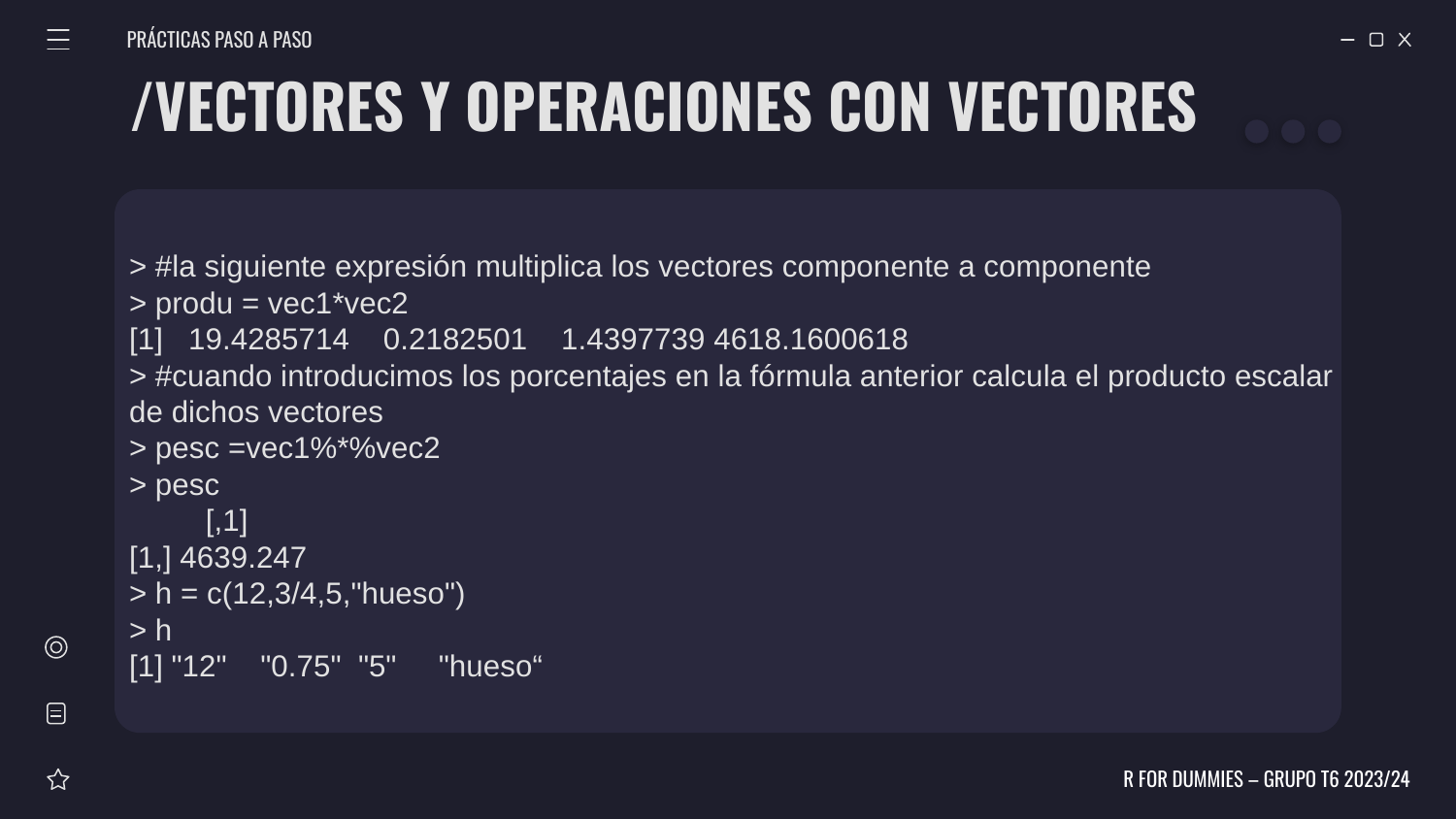

PRÁCTICAS PASO A PASO

# /VECTORES Y OPERACIONES CON VECTORES

> #la siguiente expresión multiplica los vectores componente a componente
> produ = vec1*vec2
[1]   19.4285714    0.2182501    1.4397739 4618.1600618
> #cuando introducimos los porcentajes en la fórmula anterior calcula el producto escalar de dichos vectores
> pesc =vec1%*%vec2
> pesc
         [,1]
[1,] 4639.247
> h = c(12,3/4,5,"hueso")
> h
[1] "12"    "0.75"  "5"     "hueso“

R FOR DUMMIES – GRUPO T6 2023/24